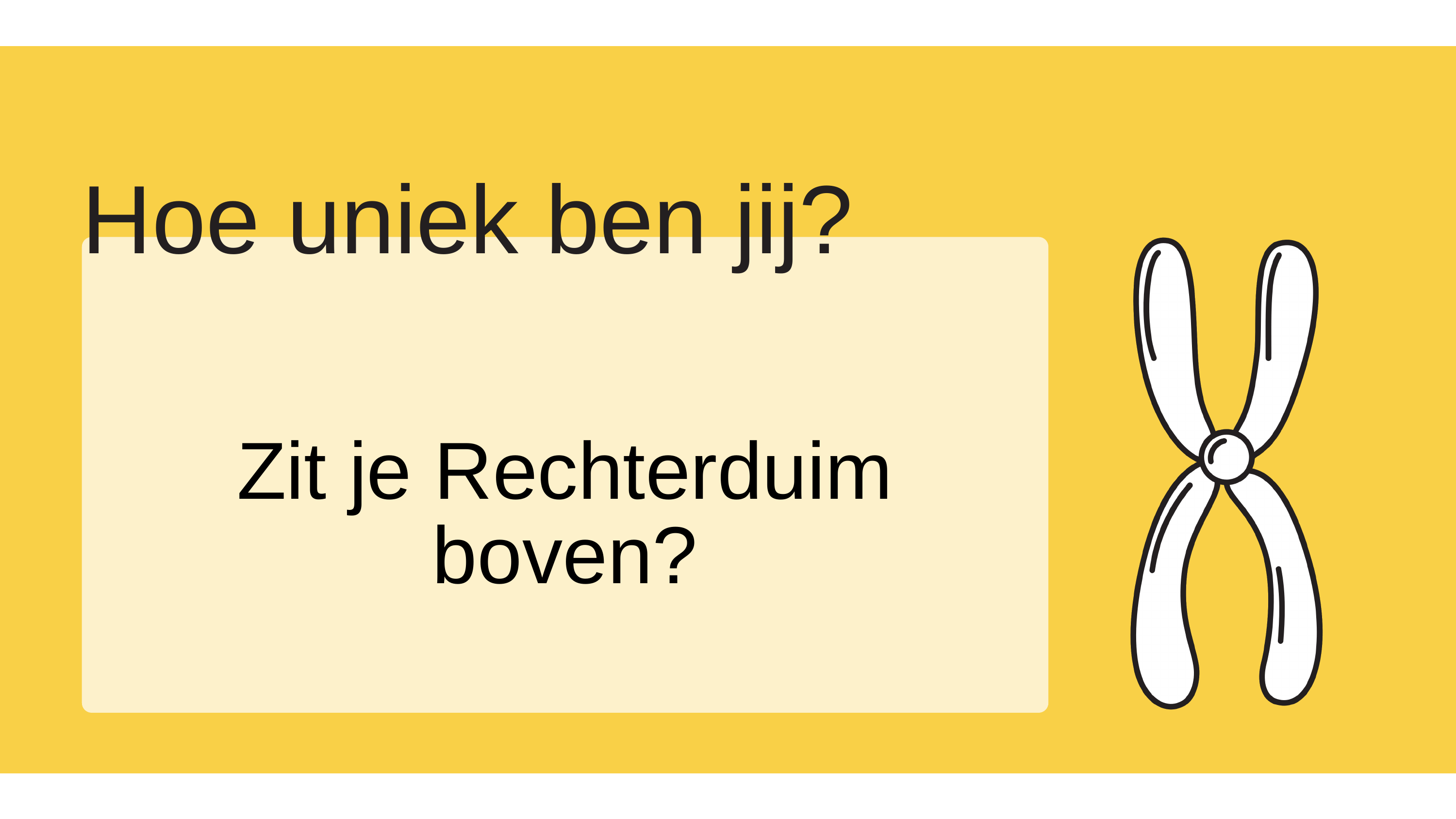

Hoe uniek ben jij?

Zit je Rechterduim boven?